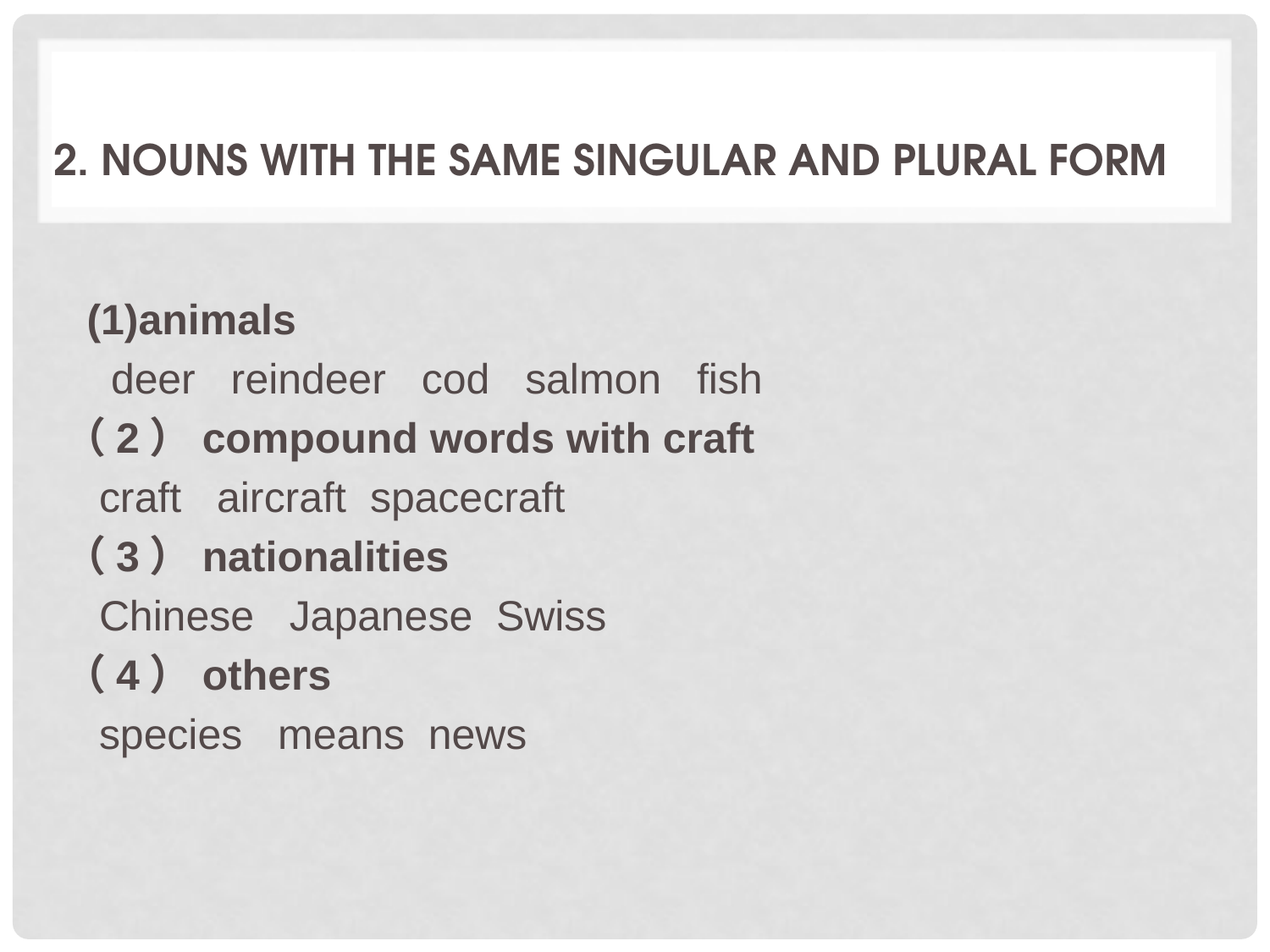

# 2. Nouns with the same singular and plural form
  (1)animals
    deer   reindeer   cod   salmon   fish
（2）compound words with craft
   craft   aircraft  spacecraft
（3）nationalities
   Chinese   Japanese  Swiss
（4）others
   species   means  news